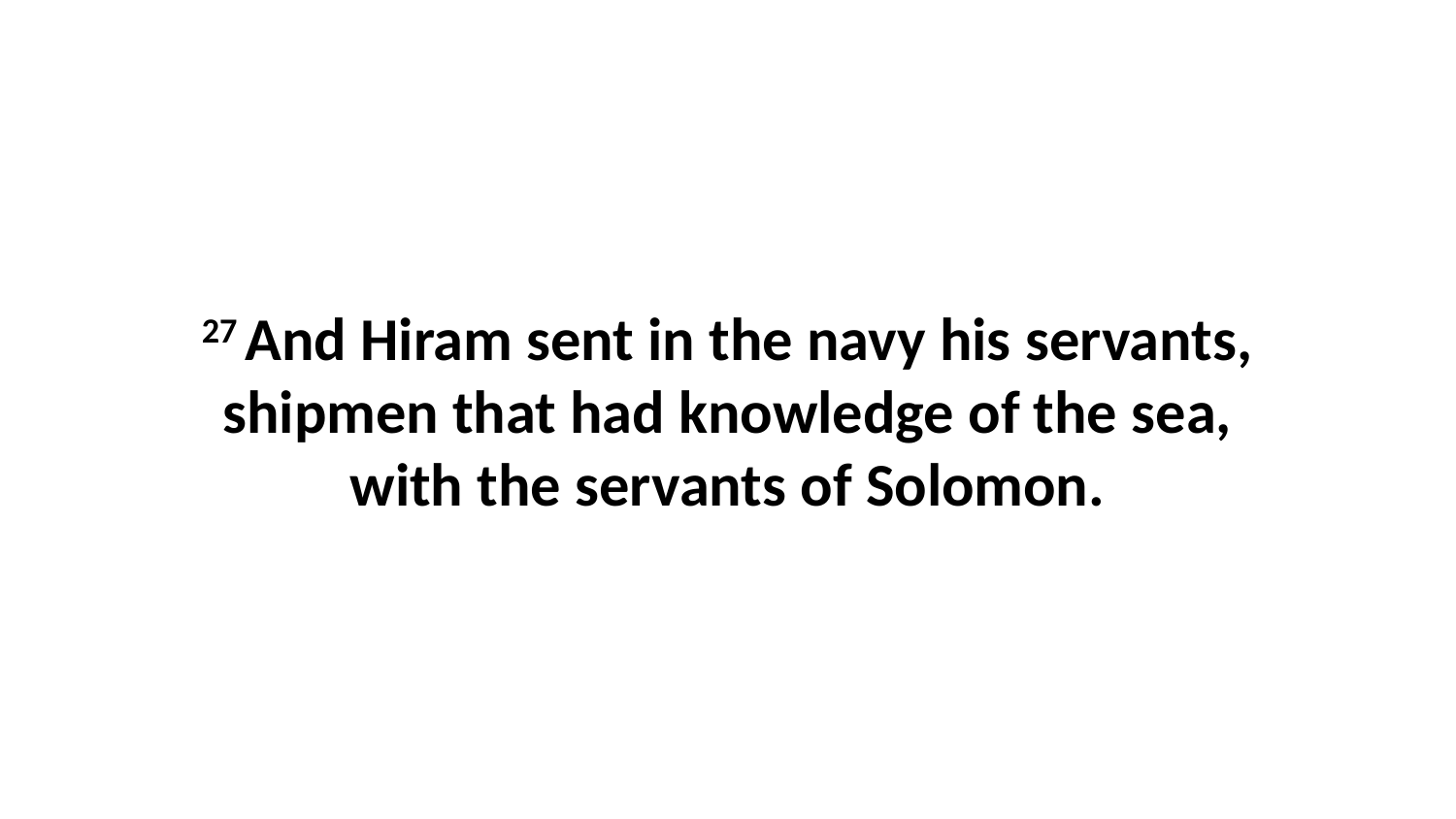

27 And Hiram sent in the navy his servants, shipmen that had knowledge of the sea, with the servants of Solomon.